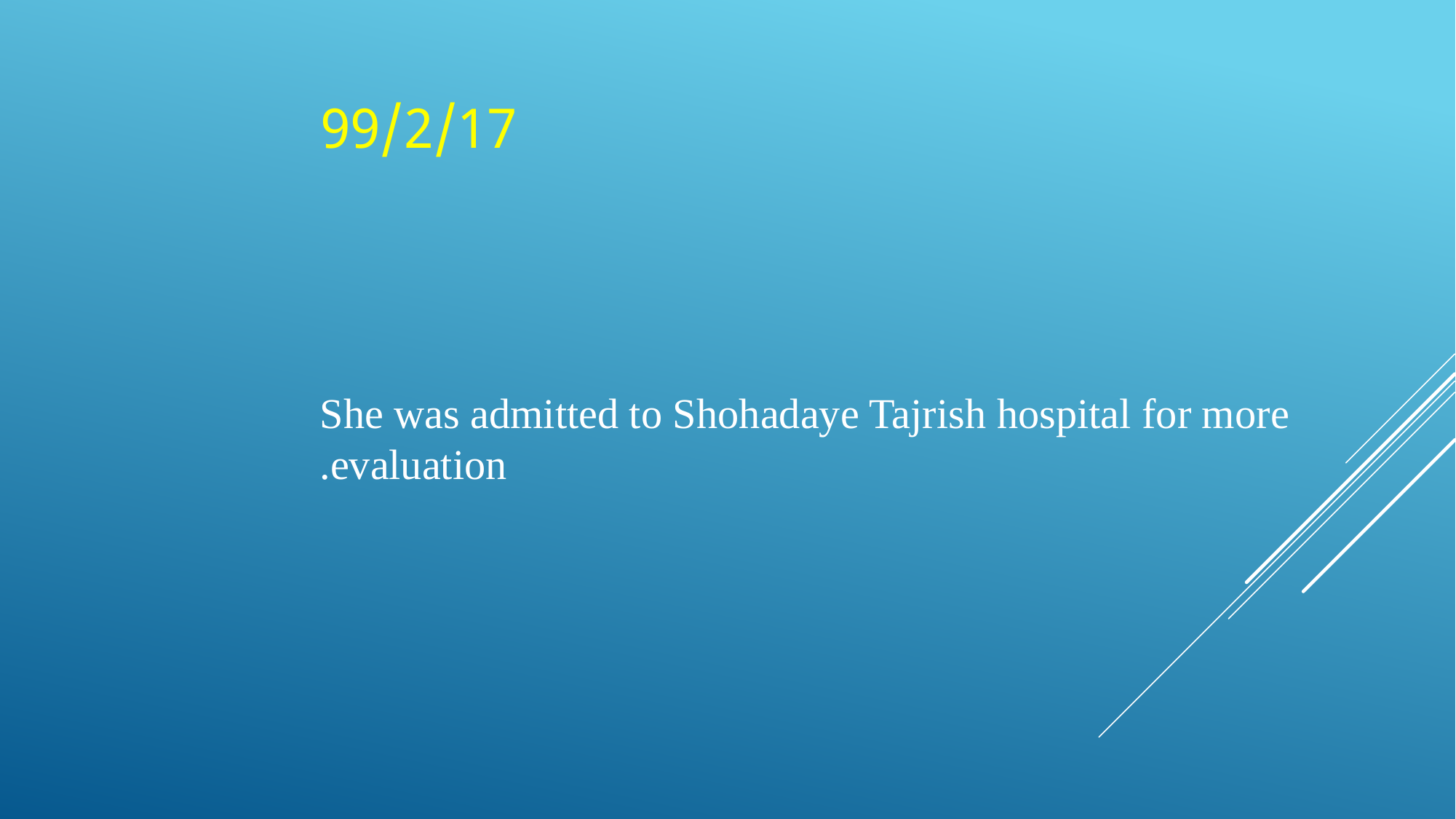

# 99/2/17
She was admitted to Shohadaye Tajrish hospital for more evaluation.